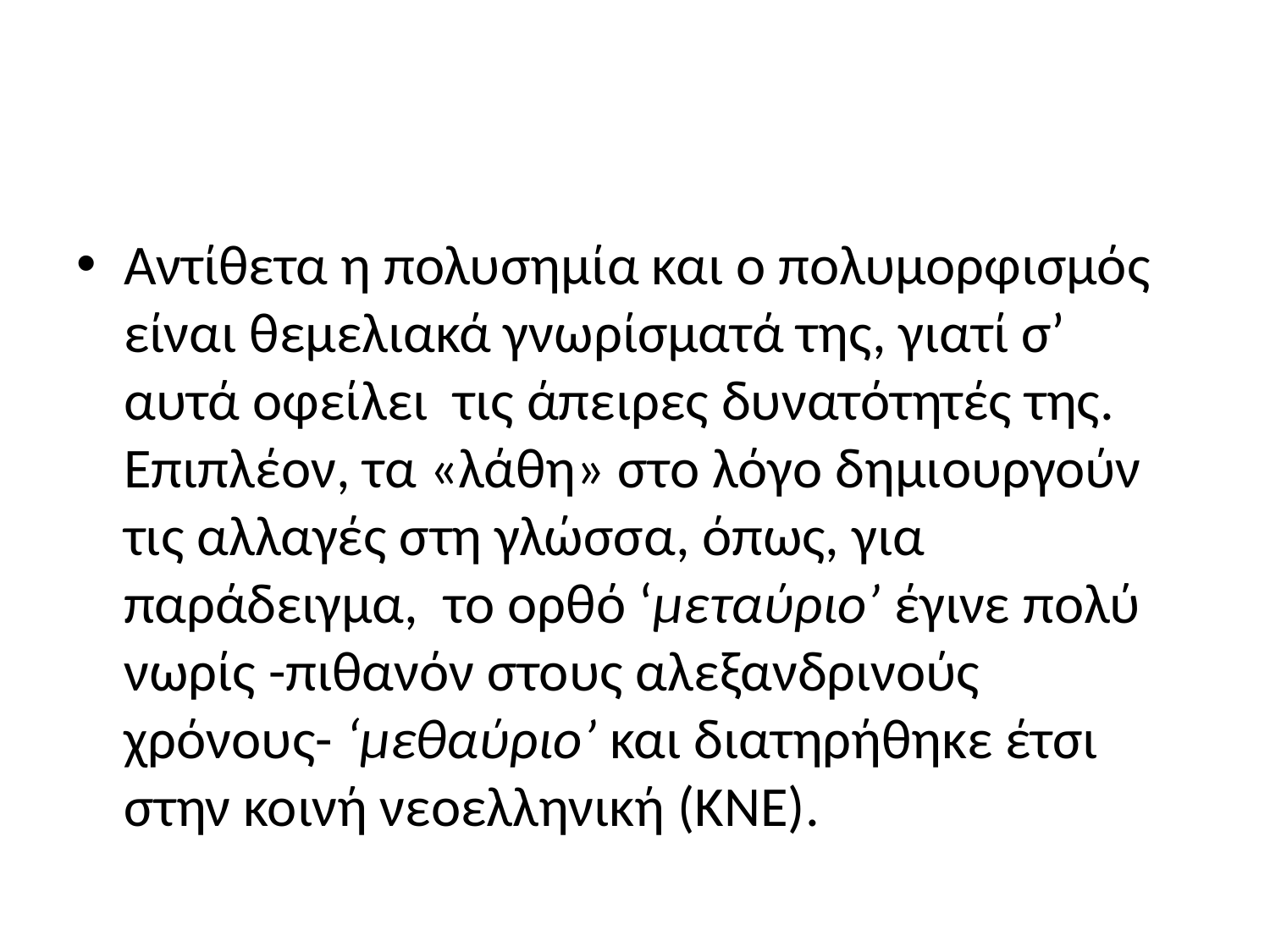

#
Αντίθετα η πολυσημία και ο πολυμορφισμός  είναι θεμελιακά γνωρίσματά της, γιατί σ’ αυτά οφείλει  τις άπειρες δυνατότητές της. Επιπλέον, τα «λάθη» στο λόγο δημιουργούν τις αλλαγές στη γλώσσα, όπως, για παράδειγμα,  το ορθό ‘μεταύριο’ έγινε πολύ νωρίς -πιθανόν στους αλεξανδρινούς χρόνους- ‘μεθαύριο’ και διατηρήθηκε έτσι στην κοινή νεοελληνική (ΚΝΕ).